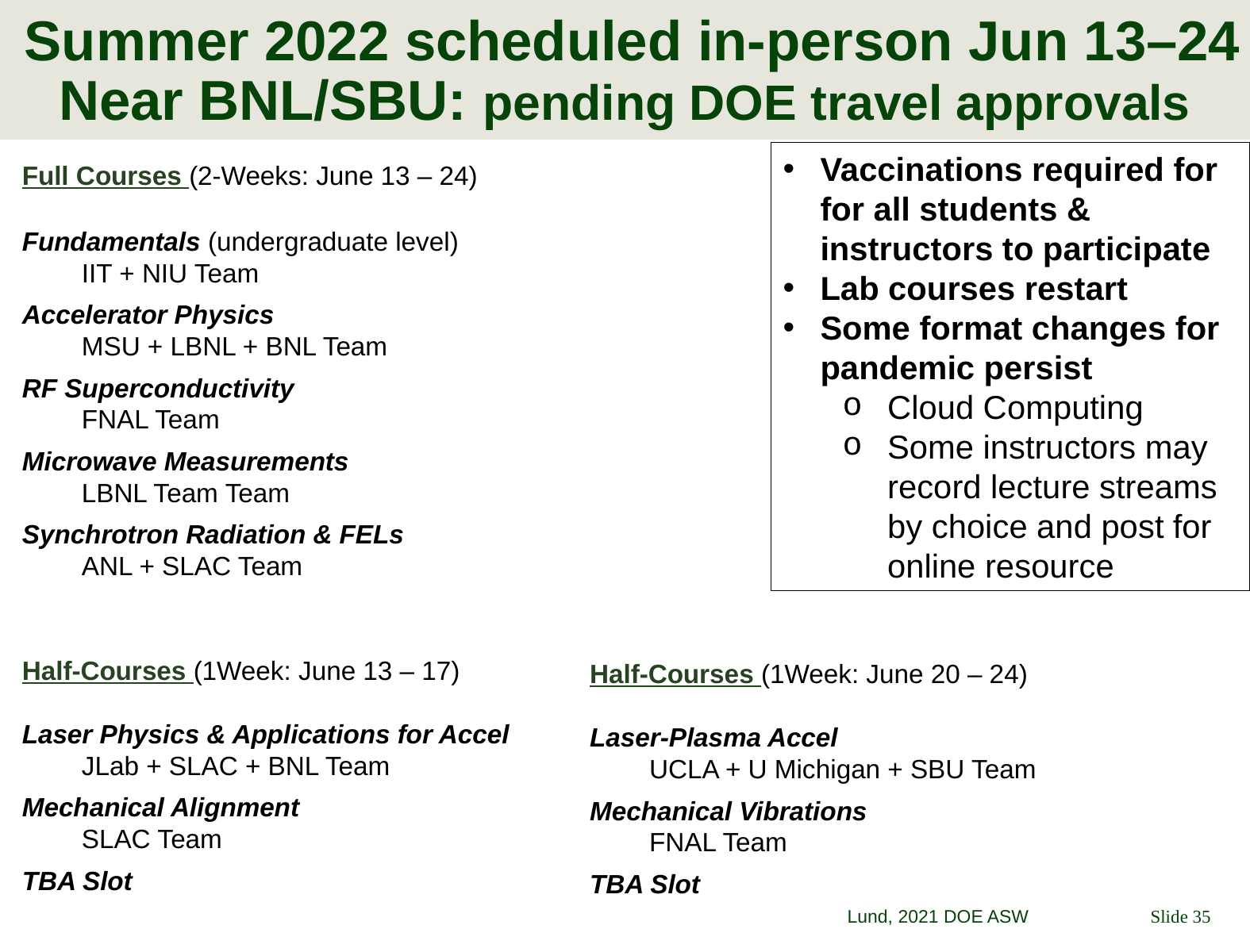

Lund, 2021 DOE ASW
# Summer 2022 scheduled in-person Jun 13–24 Near BNL/SBU: pending DOE travel approvals
Vaccinations required for for all students & instructors to participate
Lab courses restart
Some format changes for pandemic persist
Cloud Computing
Some instructors may record lecture streams by choice and post for online resource
Full Courses (2-Weeks: June 13 – 24)

Fundamentals (undergraduate level)
IIT + NIU Team

Accelerator Physics
MSU + LBNL + BNL Team

RF Superconductivity
FNAL Team

Microwave Measurements
LBNL Team Team

Synchrotron Radiation & FELs
ANL + SLAC Team

Half-Courses (1Week: June 13 – 17)

Laser Physics & Applications for Accel
JLab + SLAC + BNL Team

Mechanical Alignment
SLAC Team

TBA Slot

Half-Courses (1Week: June 20 – 24)

Laser-Plasma Accel
UCLA + U Michigan + SBU Team

Mechanical Vibrations
FNAL Team

TBA Slot
 Slide 35